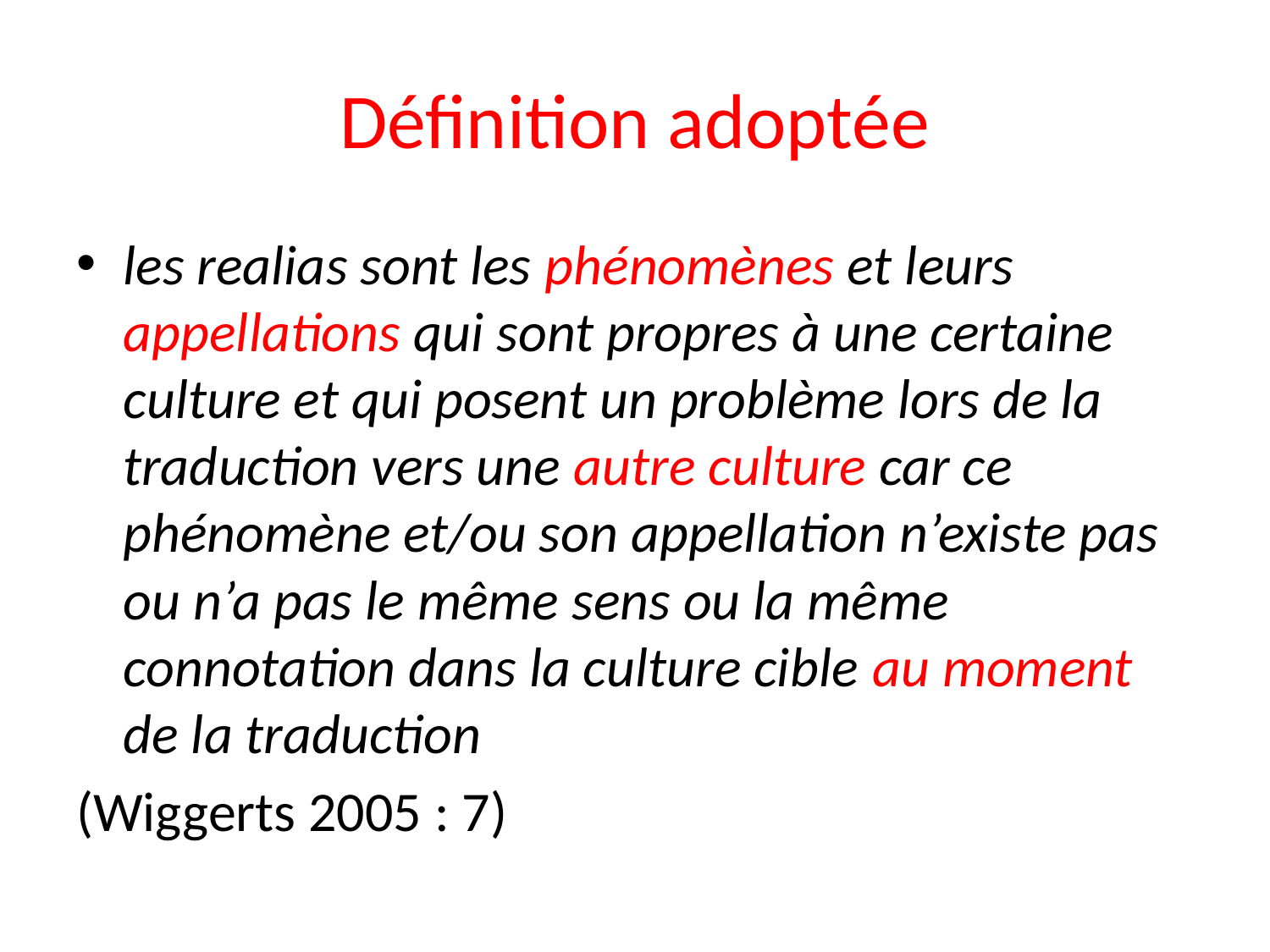

# Définition adoptée
les realias sont les phénomènes et leurs appellations qui sont propres à une certaine culture et qui posent un problème lors de la traduction vers une autre culture car ce phénomène et/ou son appellation n’existe pas ou n’a pas le même sens ou la même connotation dans la culture cible au moment de la traduction
(Wiggerts 2005 : 7)